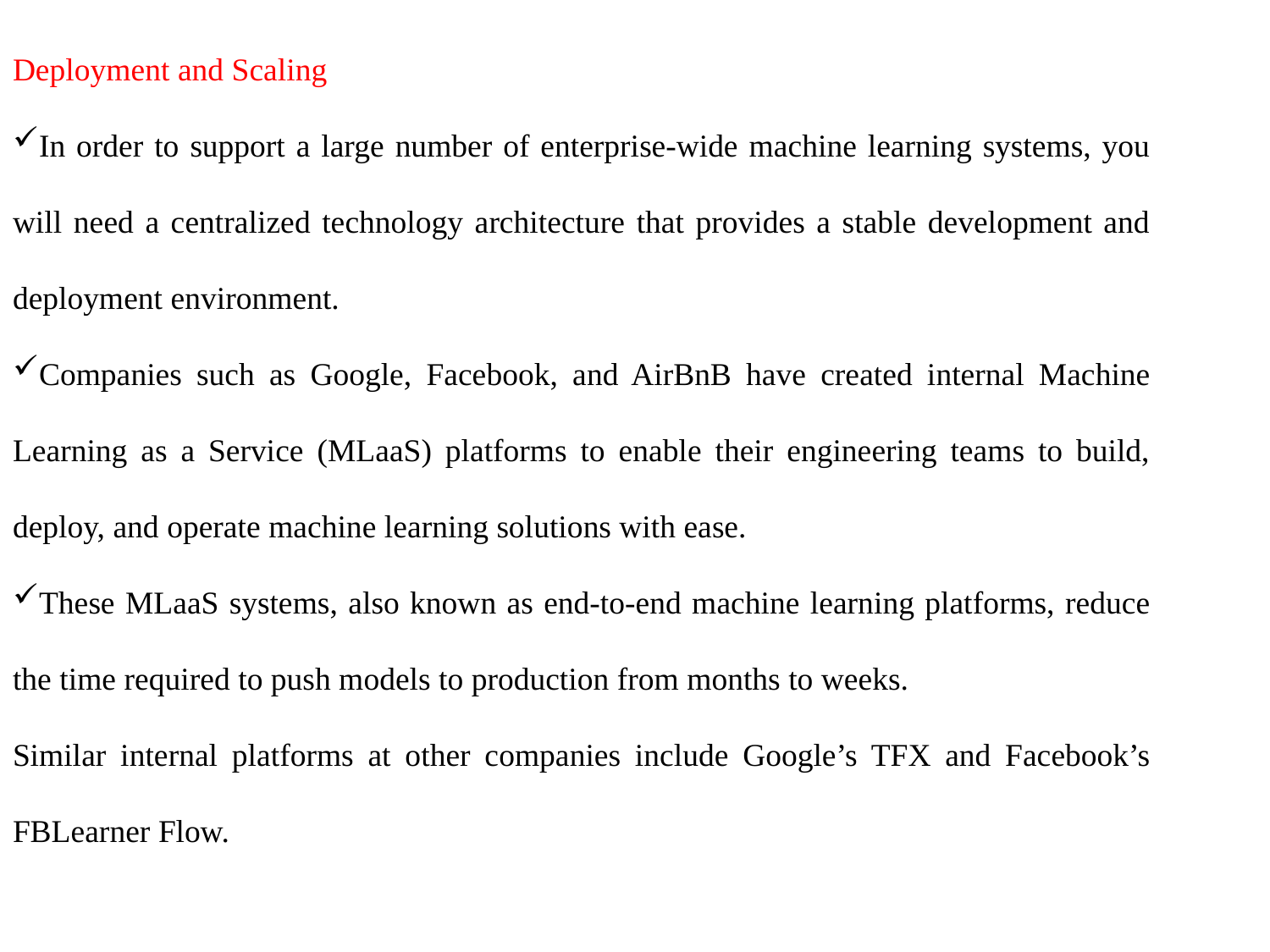

Deployment and Scaling
In order to support a large number of enterprise-wide machine learning systems, you will need a centralized technology architecture that provides a stable development and deployment environment.
Companies such as Google, Facebook, and AirBnB have created internal Machine Learning as a Service (MLaaS) platforms to enable their engineering teams to build, deploy, and operate machine learning solutions with ease.
These MLaaS systems, also known as end-to-end machine learning platforms, reduce the time required to push models to production from months to weeks.
Similar internal platforms at other companies include Google’s TFX and Facebook’s FBLearner Flow.